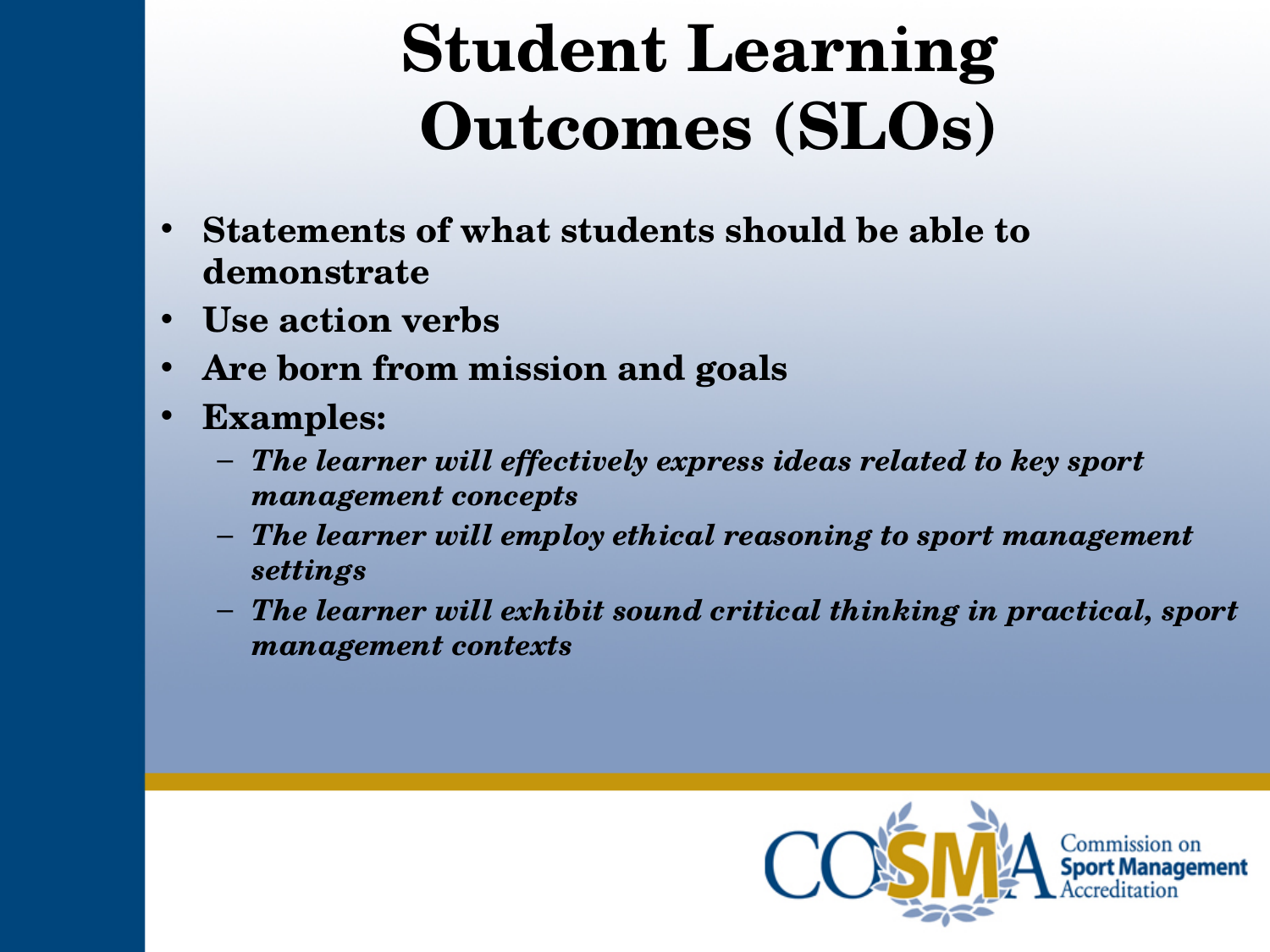

# Student Learning Outcomes (SLOs)
Statements of what students should be able to demonstrate
Use action verbs
Are born from mission and goals
Examples:
The learner will effectively express ideas related to key sport management concepts
The learner will employ ethical reasoning to sport management settings
The learner will exhibit sound critical thinking in practical, sport management contexts